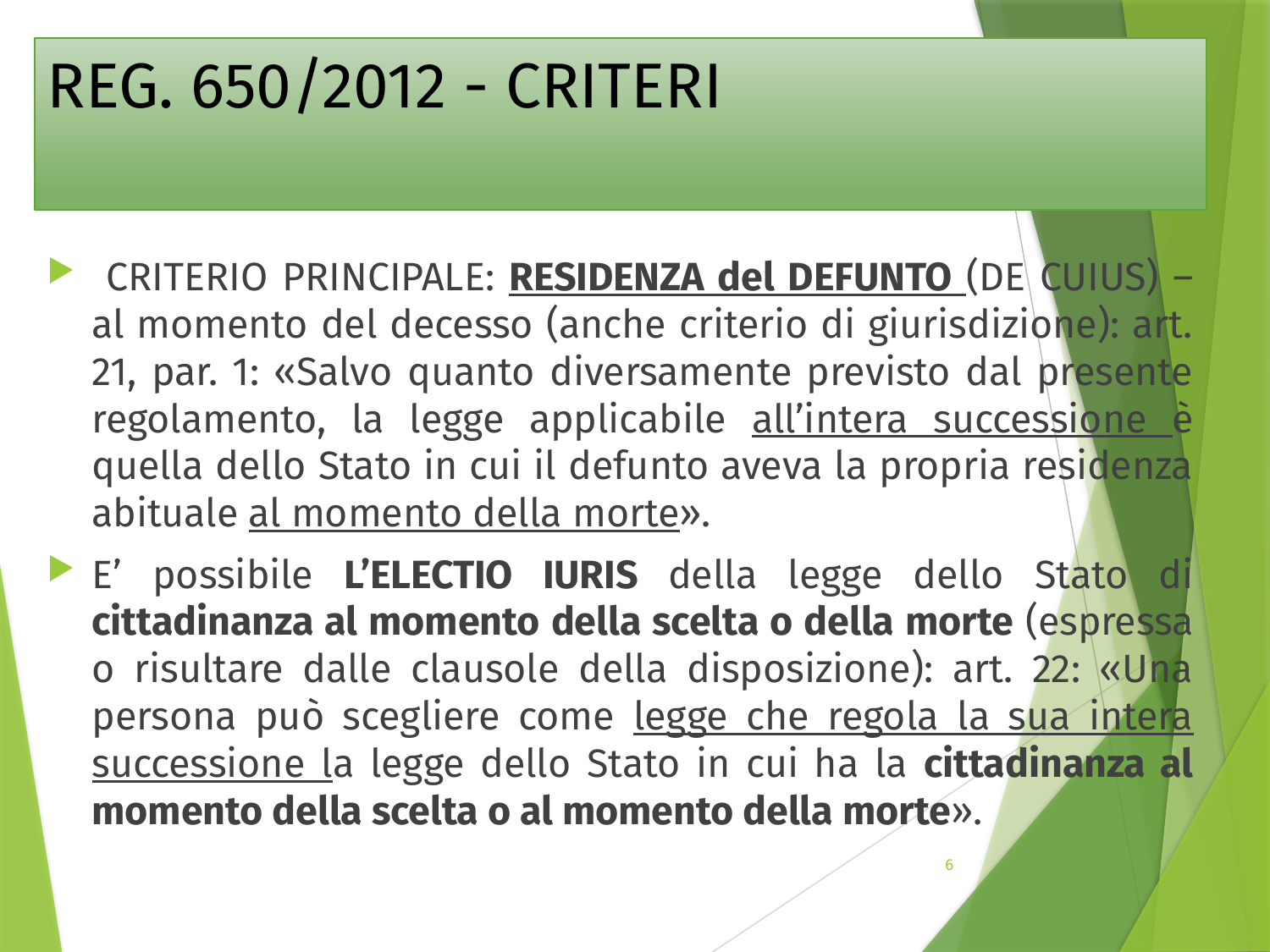

# REG. 650/2012 - CRITERI
 CRITERIO PRINCIPALE: RESIDENZA del DEFUNTO (DE CUIUS) – al momento del decesso (anche criterio di giurisdizione): art. 21, par. 1: «Salvo quanto diversamente previsto dal presente regolamento, la legge applicabile all’intera successione è quella dello Stato in cui il defunto aveva la propria residenza abituale al momento della morte».
E’ possibile L’ELECTIO IURIS della legge dello Stato di cittadinanza al momento della scelta o della morte (espressa o risultare dalle clausole della disposizione): art. 22: «Una persona può scegliere come legge che regola la sua intera successione la legge dello Stato in cui ha la cittadinanza al momento della scelta o al momento della morte».

6